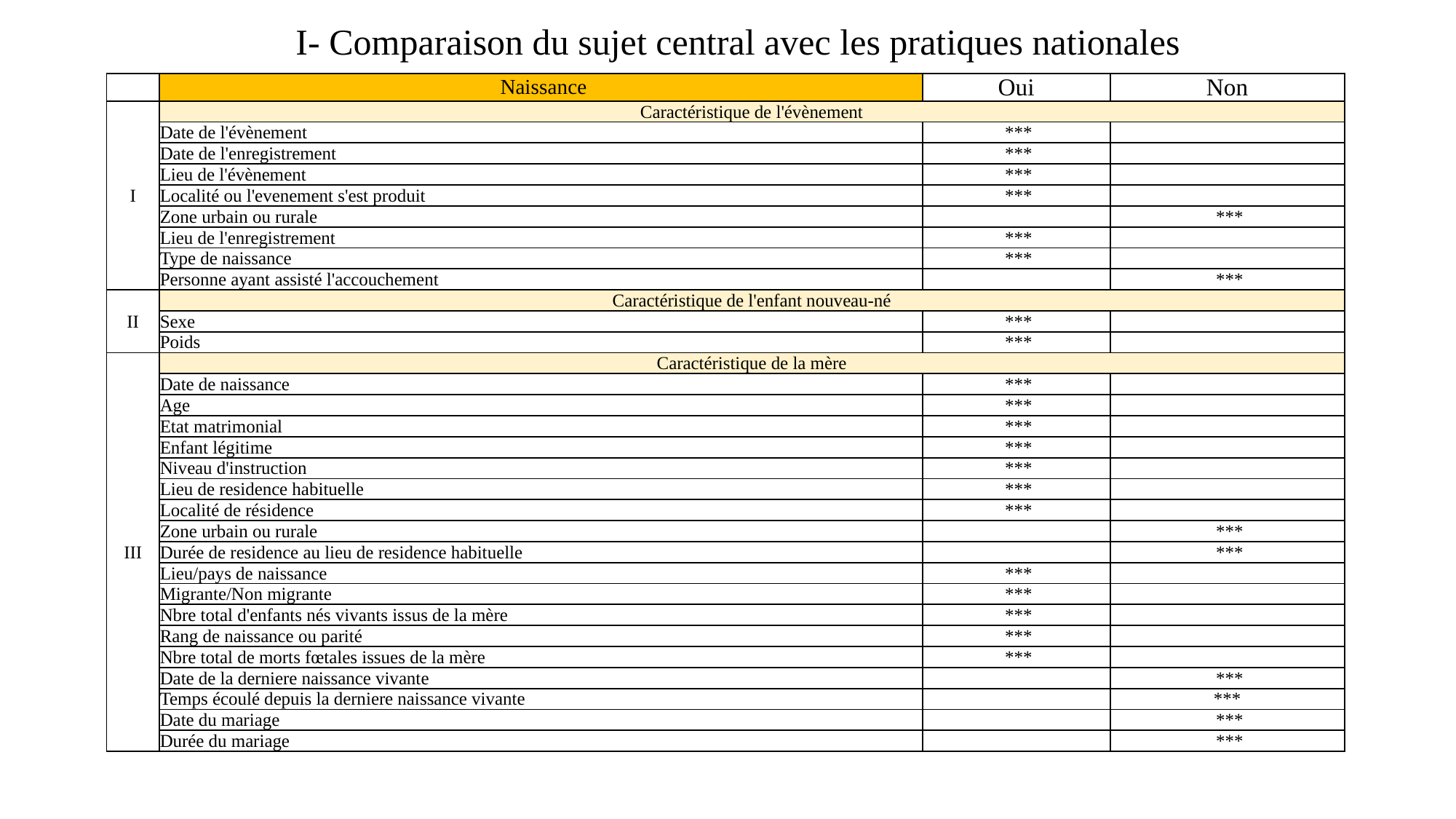

# I- Comparaison du sujet central avec les pratiques nationales
|  | Naissance | Oui | Non |
| --- | --- | --- | --- |
| I | Caractéristique de l'évènement |  |  |
|  | Date de l'évènement | \*\*\* |  |
|  | Date de l'enregistrement | \*\*\* |  |
|  | Lieu de l'évènement | \*\*\* |  |
|  | Localité ou l'evenement s'est produit | \*\*\* |  |
|  | Zone urbain ou rurale |  | \*\*\* |
|  | Lieu de l'enregistrement | \*\*\* |  |
|  | Type de naissance | \*\*\* |  |
|  | Personne ayant assisté l'accouchement |  | \*\*\* |
| II | Caractéristique de l'enfant nouveau-né |  |  |
|  | Sexe | \*\*\* |  |
|  | Poids | \*\*\* |  |
| III | Caractéristique de la mère |  |  |
|  | Date de naissance | \*\*\* |  |
|  | Age | \*\*\* |  |
|  | Etat matrimonial | \*\*\* |  |
|  | Enfant légitime | \*\*\* |  |
|  | Niveau d'instruction | \*\*\* |  |
|  | Lieu de residence habituelle | \*\*\* |  |
|  | Localité de résidence | \*\*\* |  |
|  | Zone urbain ou rurale |  | \*\*\* |
|  | Durée de residence au lieu de residence habituelle |  | \*\*\* |
|  | Lieu/pays de naissance | \*\*\* |  |
|  | Migrante/Non migrante | \*\*\* |  |
|  | Nbre total d'enfants nés vivants issus de la mère | \*\*\* |  |
|  | Rang de naissance ou parité | \*\*\* |  |
|  | Nbre total de morts fœtales issues de la mère | \*\*\* |  |
|  | Date de la derniere naissance vivante |  | \*\*\* |
|  | Temps écoulé depuis la derniere naissance vivante |  | \*\*\* |
|  | Date du mariage |  | \*\*\* |
|  | Durée du mariage |  | \*\*\* |